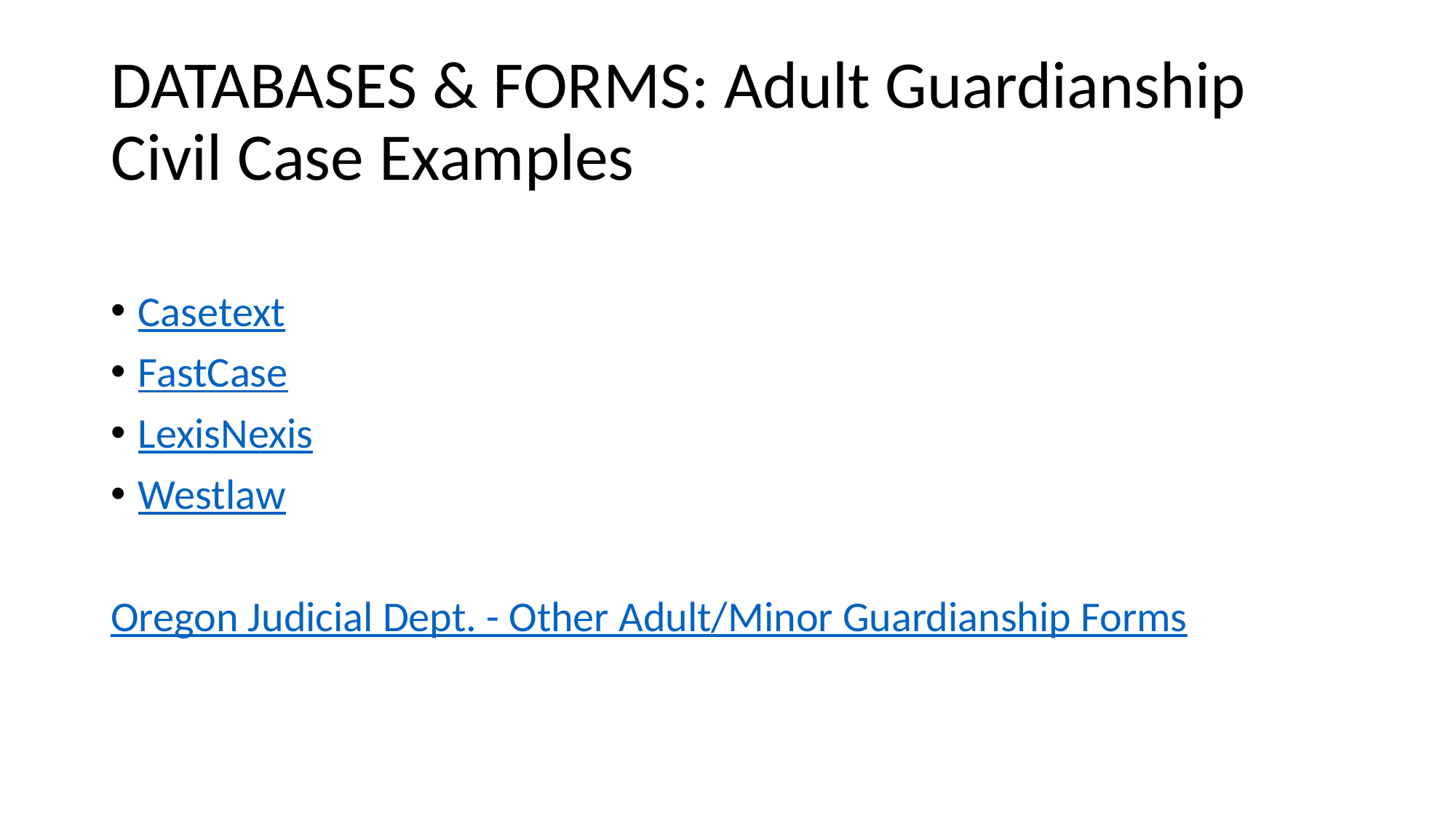

# DATABASES & FORMS: Adult Guardianship Civil Case Examples

Casetext
FastCase
LexisNexis
Westlaw

Oregon Judicial Dept. - Other Adult/Minor Guardianship Forms